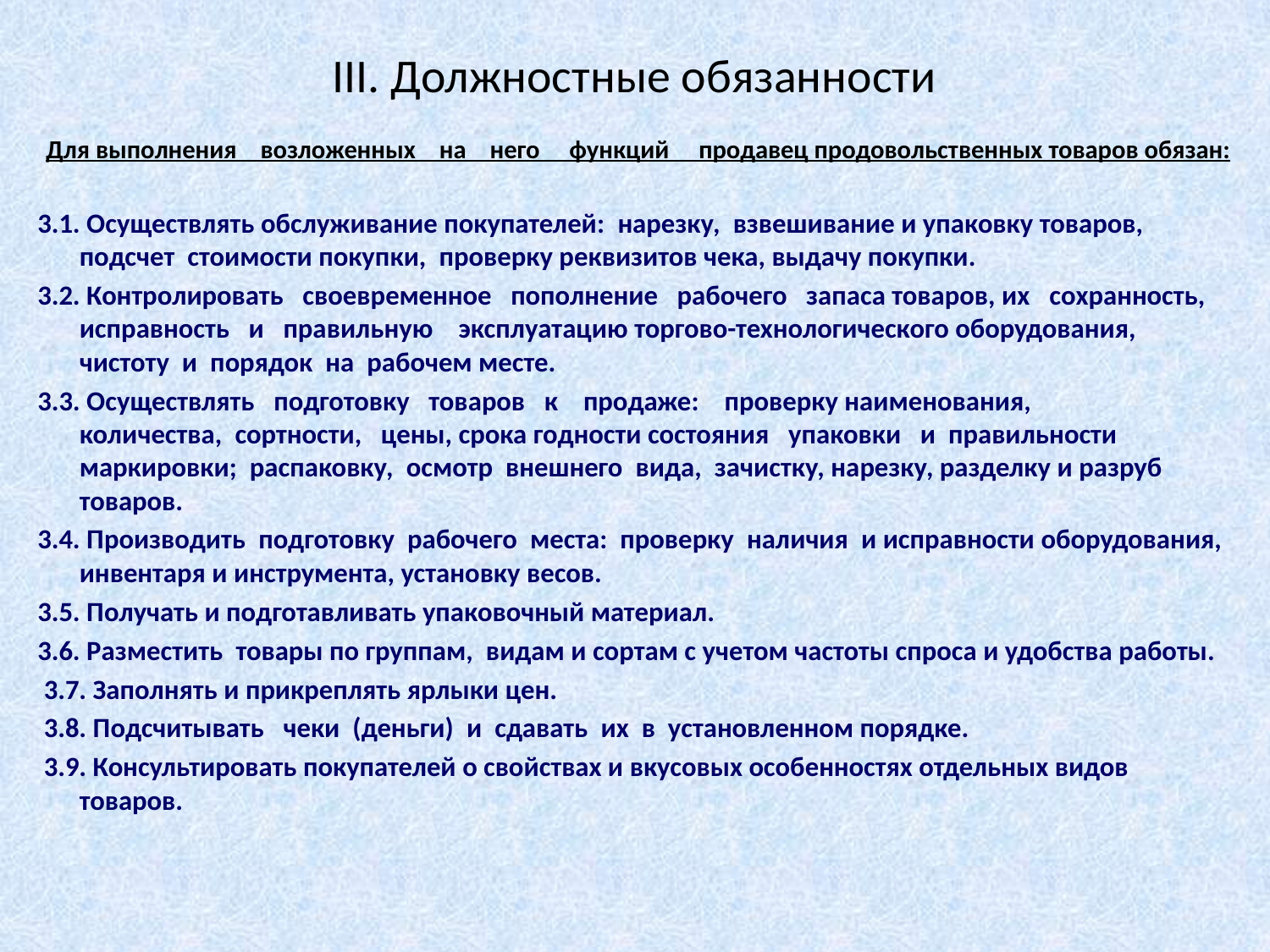

# III. Должностные обязанности
 Для выполнения    возложенных    на    него     функций     продавец продовольственных товаров обязан:

3.1. Осуществлять обслуживание покупателей:  нарезку,  взвешивание и упаковку товаров,  подсчет  стоимости покупки,  проверку реквизитов чека, выдачу покупки.
3.2. Контролировать   своевременное   пополнение   рабочего   запаса товаров, их   сохранность,   исправность   и   правильную    эксплуатацию торгово-технологического оборудования,   чистоту  и  порядок  на  рабочем месте.
3.3. Осуществлять   подготовку   товаров   к    продаже:    проверку наименования, количества,  сортности,   цены, срока годности состояния   упаковки   и  правильности маркировки;  распаковку,  осмотр  внешнего  вида,  зачистку, нарезку, разделку и разруб товаров.
3.4. Производить  подготовку  рабочего  места:  проверку  наличия  и исправности оборудования, инвентаря и инструмента, установку весов.
3.5. Получать и подготавливать упаковочный материал.
3.6. Разместить  товары по группам,  видам и сортам с учетом частоты спроса и удобства работы.
 3.7. Заполнять и прикреплять ярлыки цен.
 3.8. Подсчитывать   чеки  (деньги)  и  сдавать  их  в  установленном порядке.
 3.9. Консультировать покупателей о свойствах и вкусовых особенностях отдельных видов товаров.